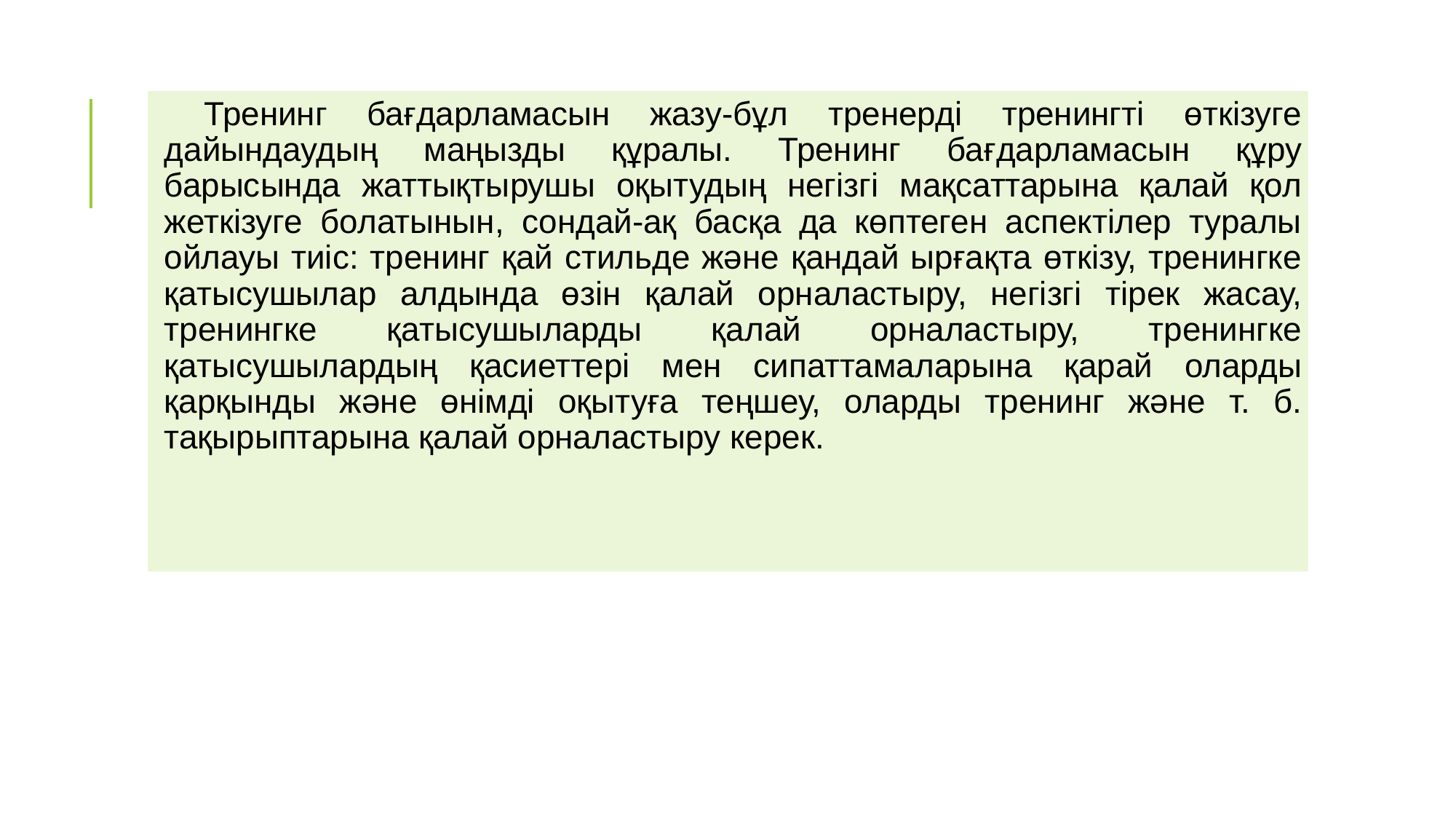

Тренинг бағдарламасын жазу-бұл тренерді тренингті өткізуге дайындаудың маңызды құралы. Тренинг бағдарламасын құру барысында жаттықтырушы оқытудың негізгі мақсаттарына қалай қол жеткізуге болатынын, сондай-ақ басқа да көптеген аспектілер туралы ойлауы тиіс: тренинг қай стильде және қандай ырғақта өткізу, тренингке қатысушылар алдында өзін қалай орналастыру, негізгі тірек жасау, тренингке қатысушыларды қалай орналастыру, тренингке қатысушылардың қасиеттері мен сипаттамаларына қарай оларды қарқынды және өнімді оқытуға теңшеу, оларды тренинг және т. б. тақырыптарына қалай орналастыру керек.